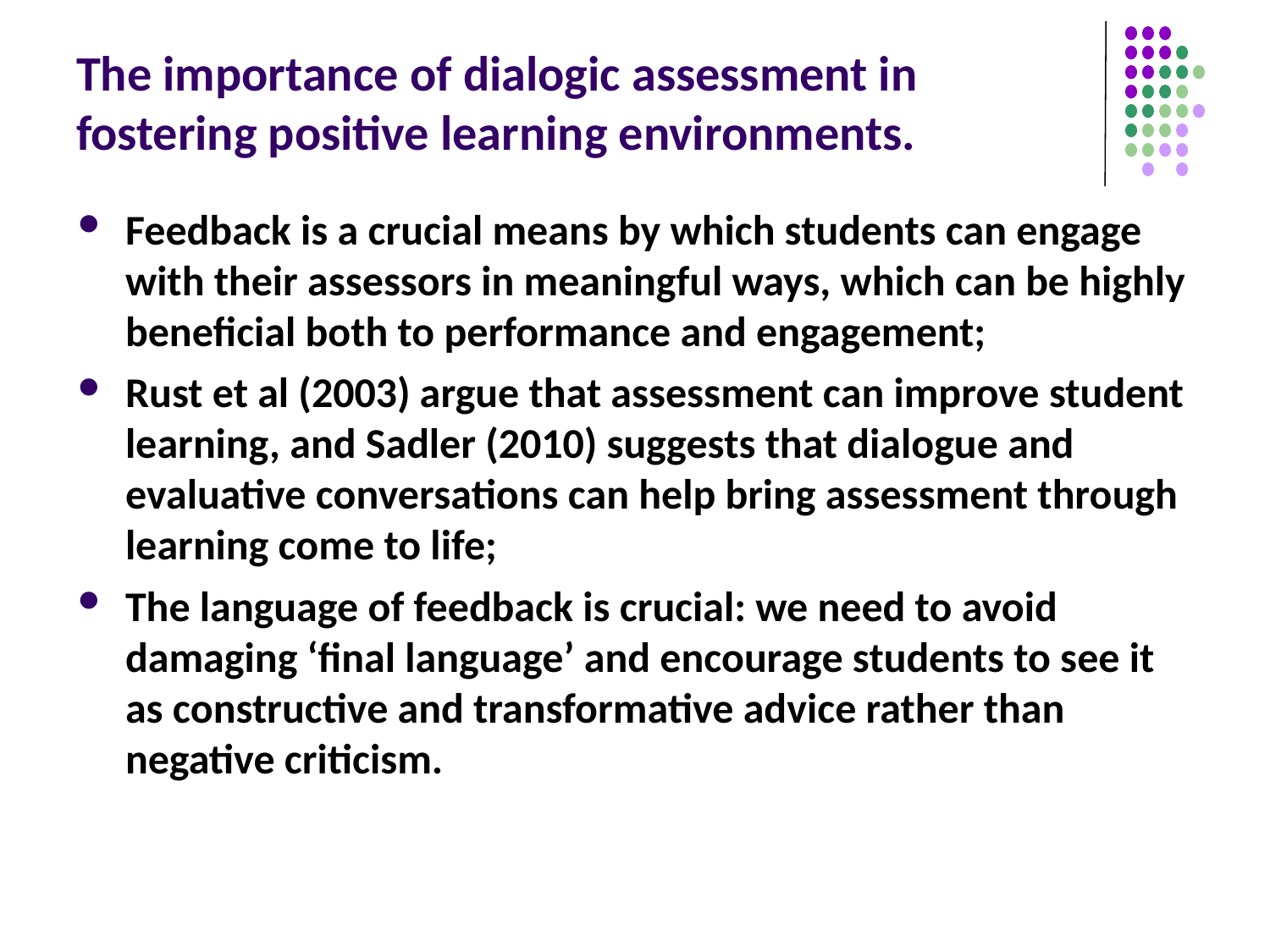

# The importance of dialogic assessment in fostering positive learning environments.
Feedback is a crucial means by which students can engage with their assessors in meaningful ways, which can be highly beneficial both to performance and engagement;
Rust et al (2003) argue that assessment can improve student learning, and Sadler (2010) suggests that dialogue and evaluative conversations can help bring assessment through learning come to life;
The language of feedback is crucial: we need to avoid damaging ‘final language’ and encourage students to see it as constructive and transformative advice rather than negative criticism.